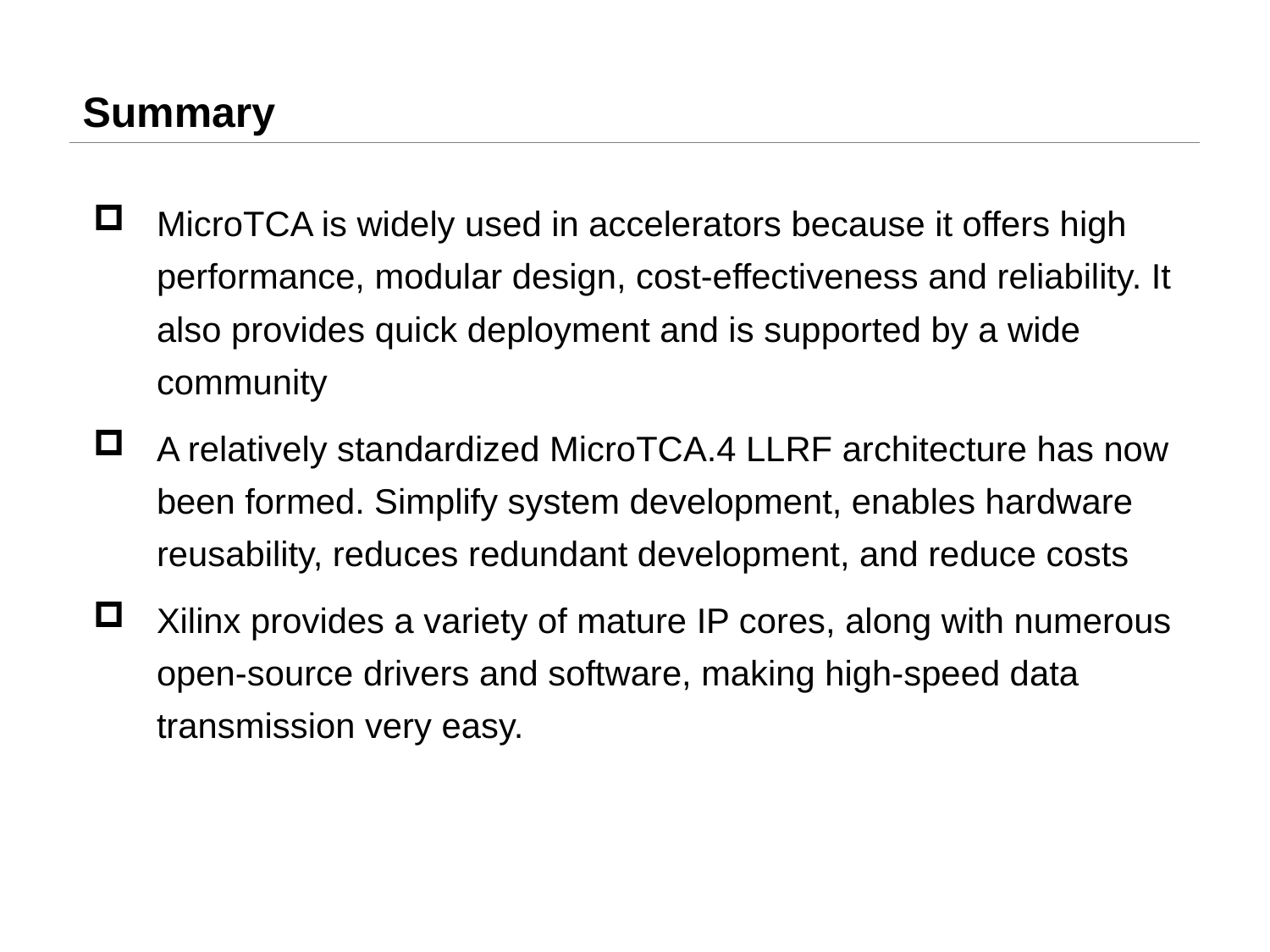

# Summary
MicroTCA is widely used in accelerators because it offers high performance, modular design, cost-effectiveness and reliability. It also provides quick deployment and is supported by a wide community
A relatively standardized MicroTCA.4 LLRF architecture has now been formed. Simplify system development, enables hardware reusability, reduces redundant development, and reduce costs
Xilinx provides a variety of mature IP cores, along with numerous open-source drivers and software, making high-speed data transmission very easy.